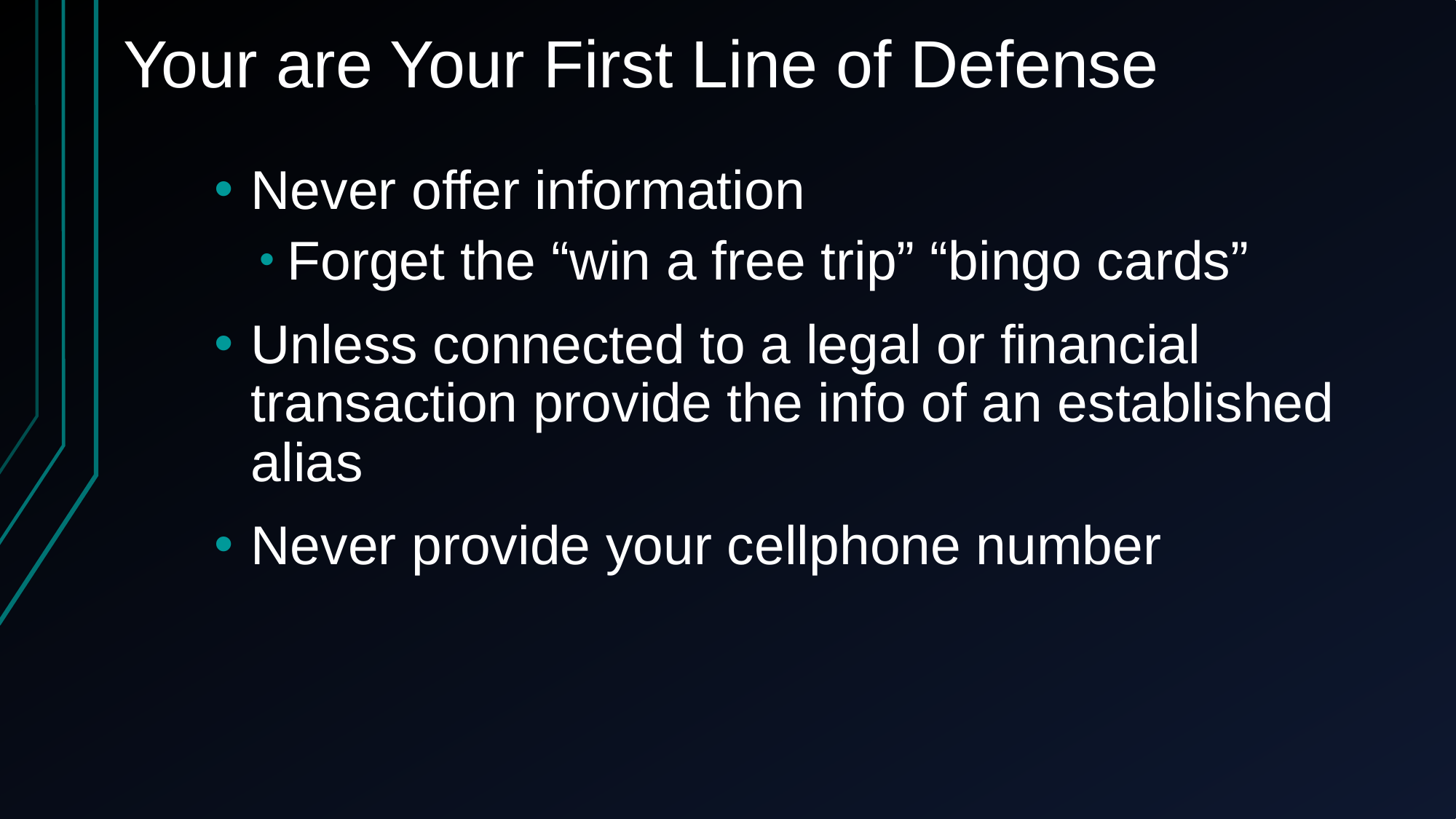

# Your are Your First Line of Defense
Never offer information
Forget the “win a free trip” “bingo cards”
Unless connected to a legal or financial transaction provide the info of an established alias
Never provide your cellphone number